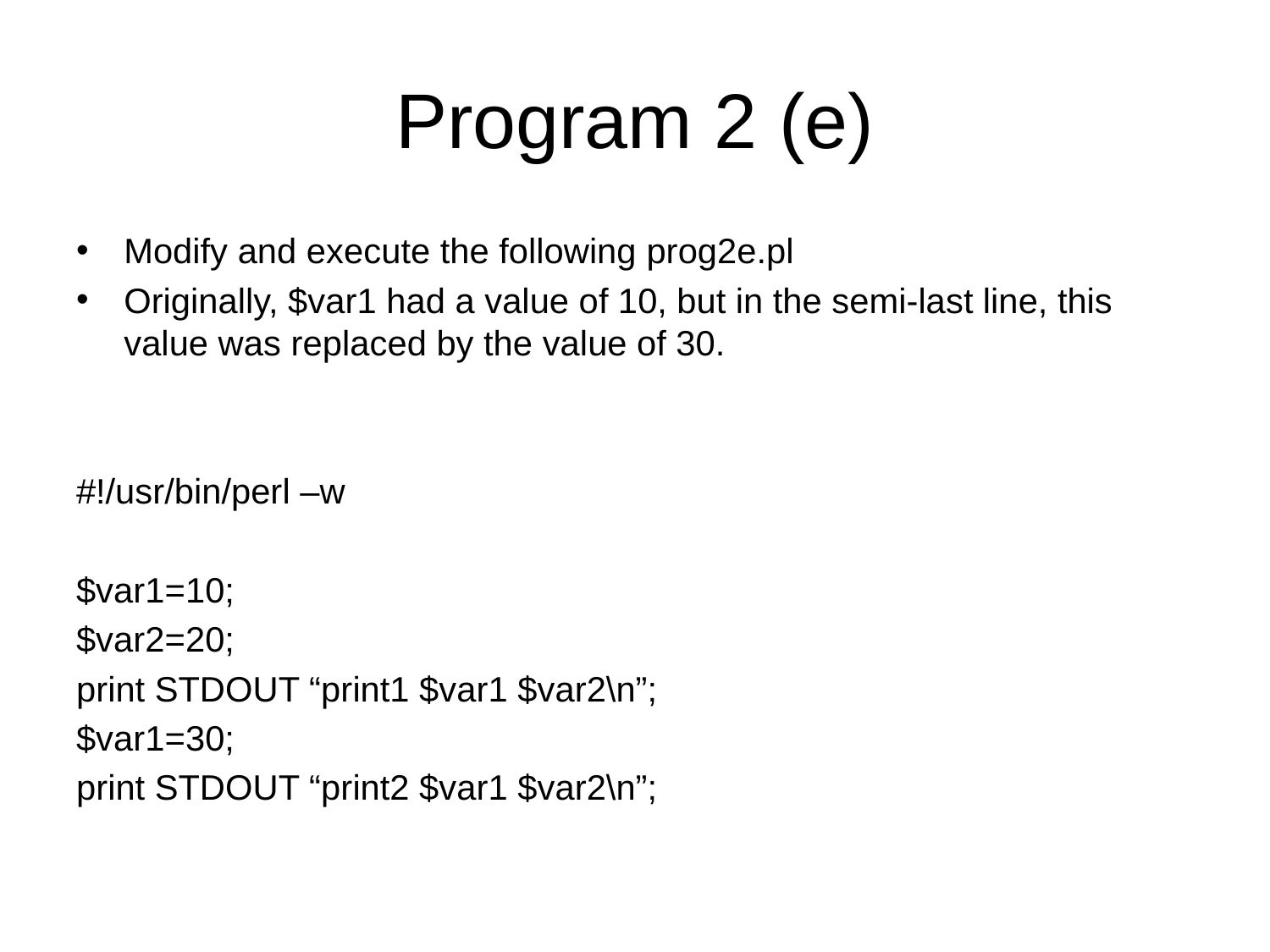

# Program 2 (e)
Modify and execute the following prog2e.pl
Originally, $var1 had a value of 10, but in the semi-last line, this value was replaced by the value of 30.

#!/usr/bin/perl –w

$var1=10;
$var2=20;
print STDOUT “print1 $var1 $var2\n”;
$var1=30;
print STDOUT “print2 $var1 $var2\n”;